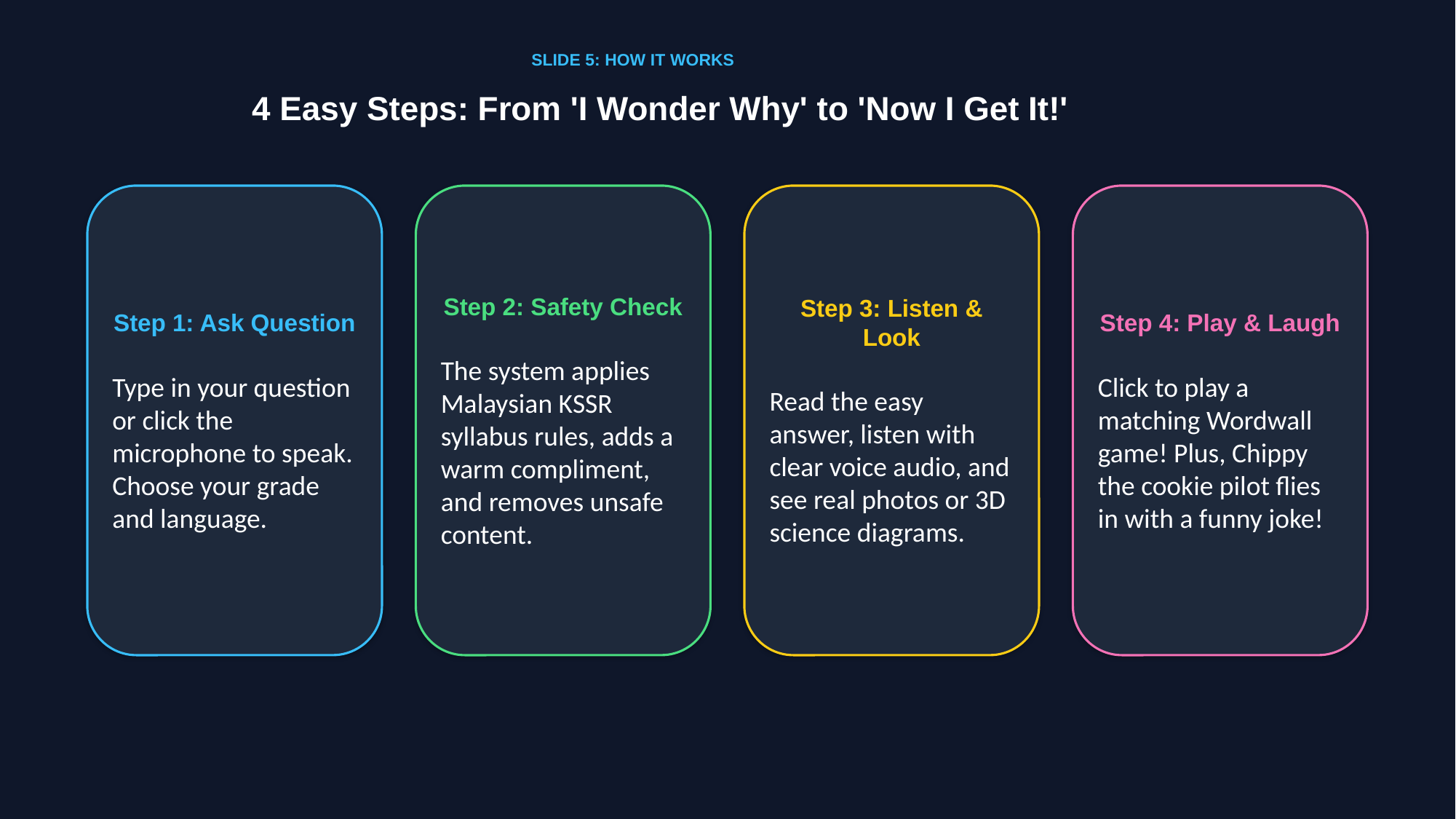

SLIDE 5: HOW IT WORKS
4 Easy Steps: From 'I Wonder Why' to 'Now I Get It!'
Step 1: Ask Question
Type in your question or click the microphone to speak. Choose your grade and language.
Step 2: Safety Check
The system applies Malaysian KSSR syllabus rules, adds a warm compliment, and removes unsafe content.
Step 3: Listen & Look
Read the easy answer, listen with clear voice audio, and see real photos or 3D science diagrams.
Step 4: Play & Laugh
Click to play a matching Wordwall game! Plus, Chippy the cookie pilot flies in with a funny joke!